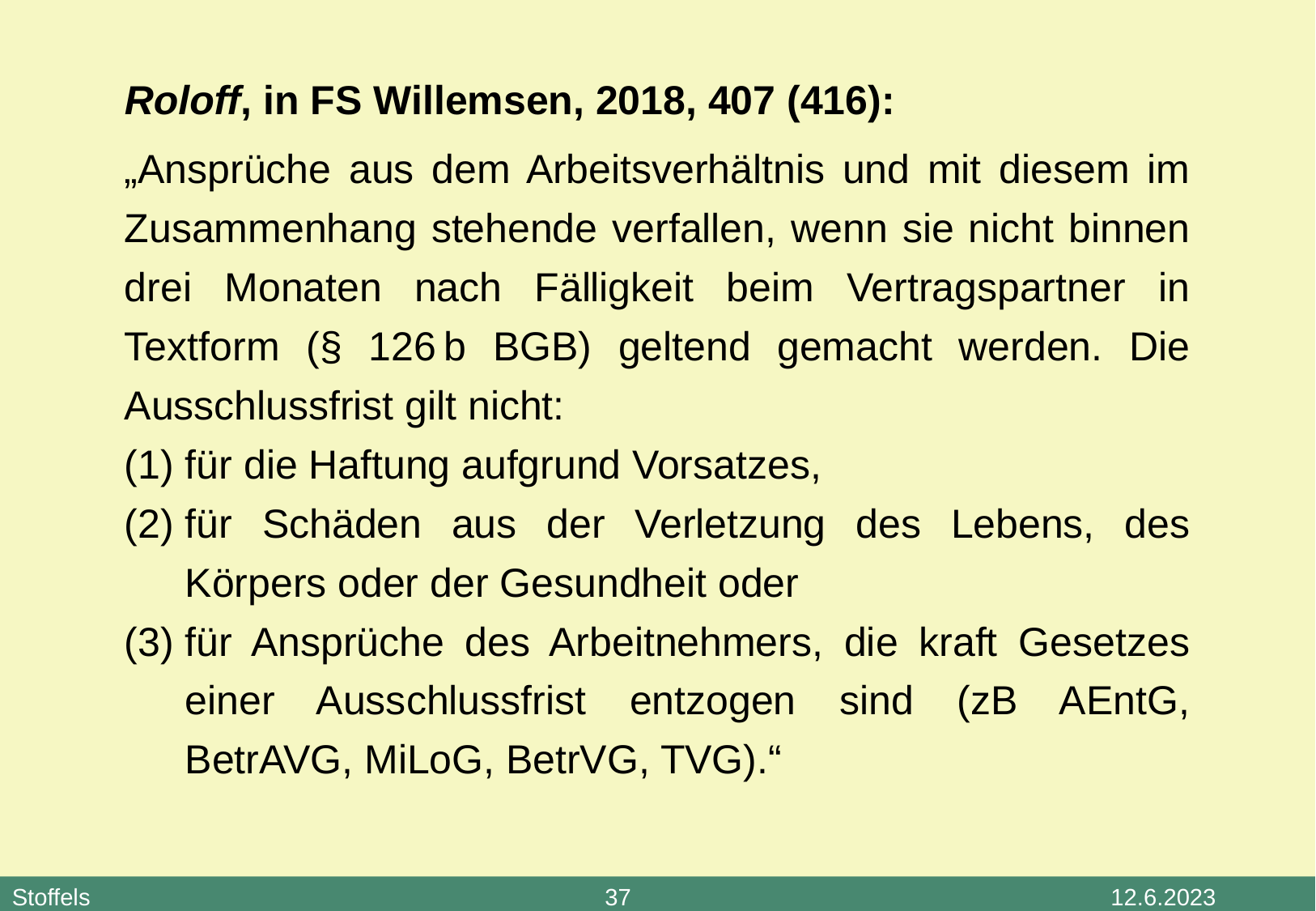

Roloff, in FS Willemsen, 2018, 407 (416):
„Ansprüche aus dem Arbeitsverhältnis und mit diesem im Zusammenhang stehende verfallen, wenn sie nicht binnen drei Monaten nach Fälligkeit beim Vertragspartner in Textform (§ 126 b BGB) geltend gemacht werden. Die Ausschlussfrist gilt nicht:
für die Haftung aufgrund Vorsatzes,
für Schäden aus der Verletzung des Lebens, des Körpers oder der Gesundheit oder
für Ansprüche des Arbeitnehmers, die kraft Gesetzes einer Ausschlussfrist entzogen sind (zB AEntG, BetrAVG, MiLoG, BetrVG, TVG).“